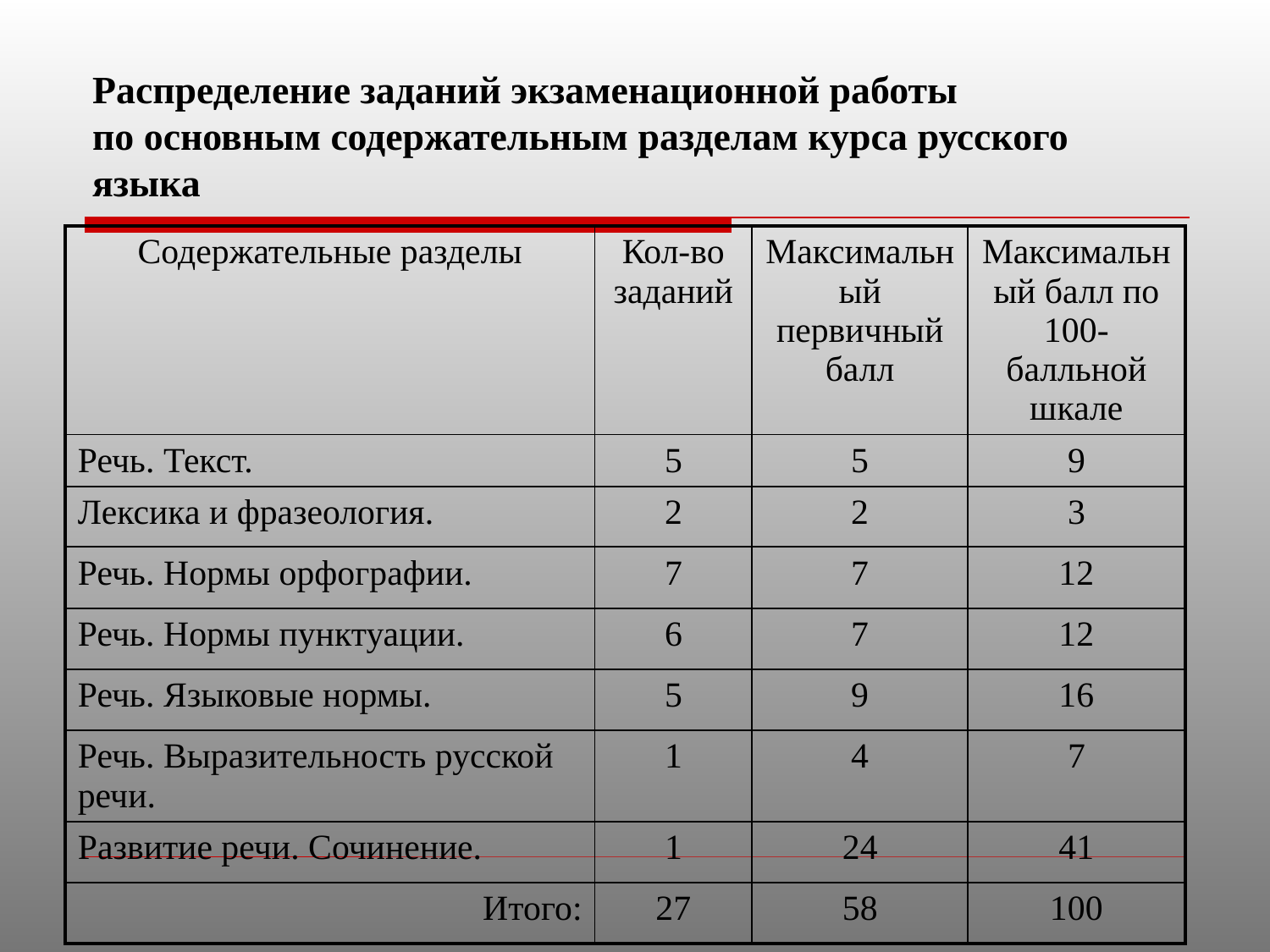

# Распределение заданий экзаменационной работы по основным содержательным разделам курса русского языка
| Содержательные разделы | Кол-во заданий | Максимальный первичный балл | Максимальный балл по 100-балльной шкале |
| --- | --- | --- | --- |
| Речь. Текст. | 5 | 5 | 9 |
| Лексика и фразеология. | 2 | 2 | 3 |
| Речь. Нормы орфографии. | 7 | 7 | 12 |
| Речь. Нормы пунктуации. | 6 | 7 | 12 |
| Речь. Языковые нормы. | 5 | 9 | 16 |
| Речь. Выразительность русской речи. | 1 | 4 | 7 |
| Развитие речи. Сочинение. | 1 | 24 | 41 |
| Итого: | 27 | 58 | 100 |